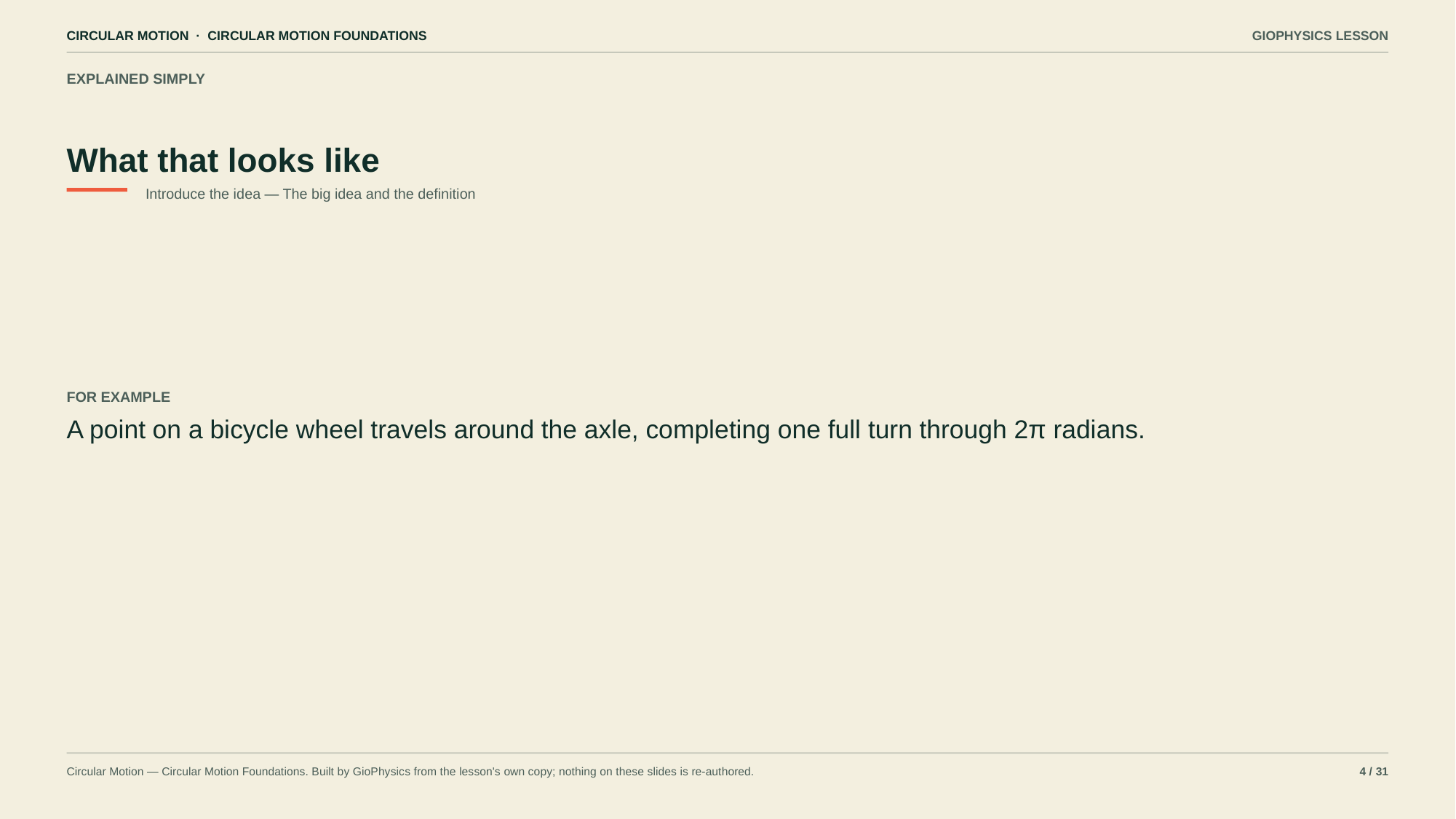

CIRCULAR MOTION  ·  CIRCULAR MOTION FOUNDATIONS
GIOPHYSICS LESSON

EXPLAINED SIMPLY
What that looks like
Introduce the idea — The big idea and the definition

FOR EXAMPLE
A point on a bicycle wheel travels around the axle, completing one full turn through 2π radians.

Circular Motion — Circular Motion Foundations. Built by GioPhysics from the lesson's own copy; nothing on these slides is re-authored.
4 / 31